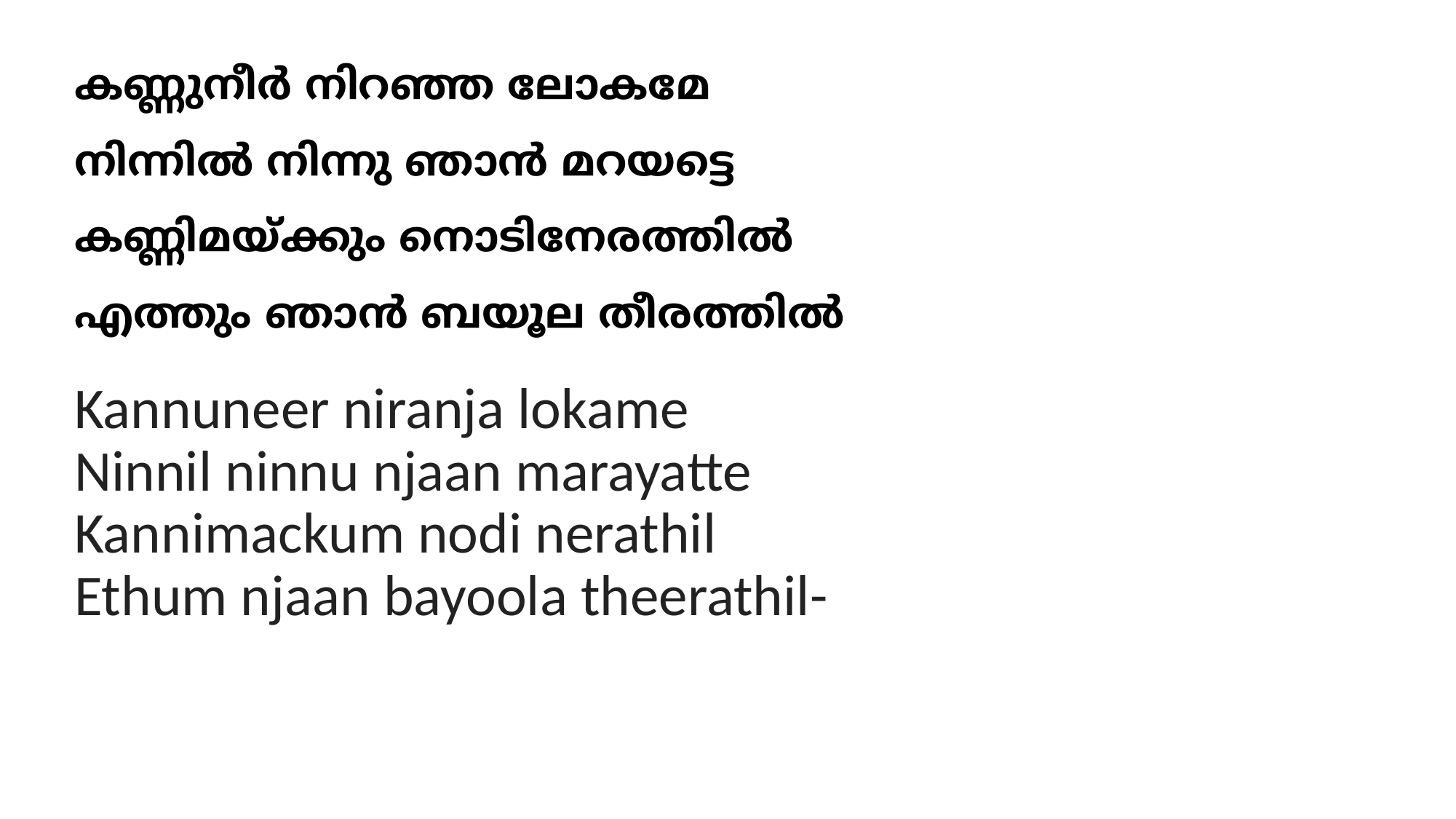

കണ്ണുനീര്‍ നിറഞ്ഞ ലോകമേ
നിന്നില്‍ നിന്നു ഞാന്‍ മറയട്ടെ
കണ്ണിമയ്ക്കും നൊടിനേരത്തില്‍
എത്തും ഞാന്‍ ബയൂല തീരത്തില്‍

# Kannuneer niranja lokame Ninnil ninnu njaan marayatte Kannimackum nodi nerathil Ethum njaan bayoola theerathil-